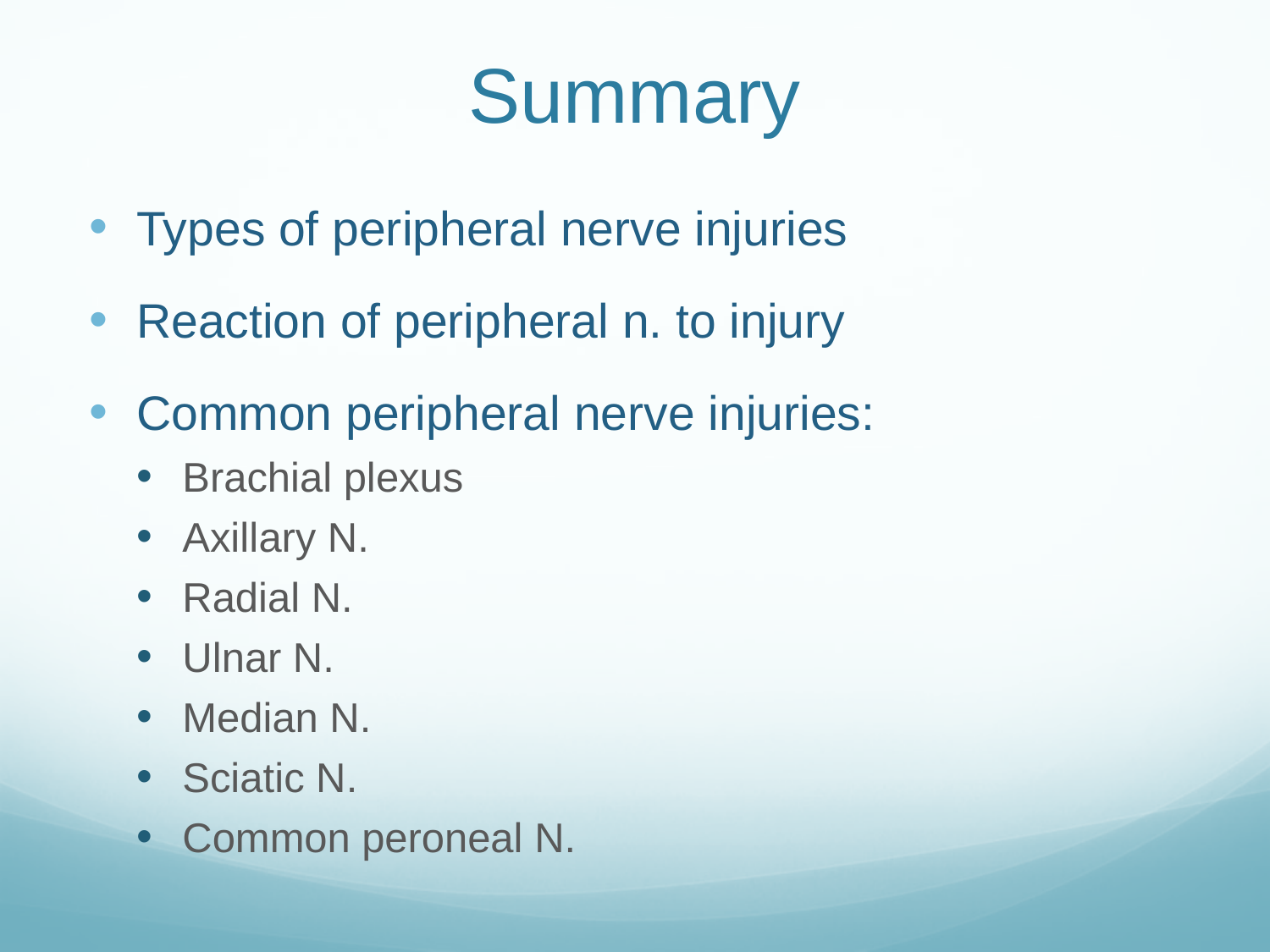

# Summary
Types of peripheral nerve injuries
Reaction of peripheral n. to injury
Common peripheral nerve injuries:
Brachial plexus
Axillary N.
Radial N.
Ulnar N.
Median N.
Sciatic N.
Common peroneal N.